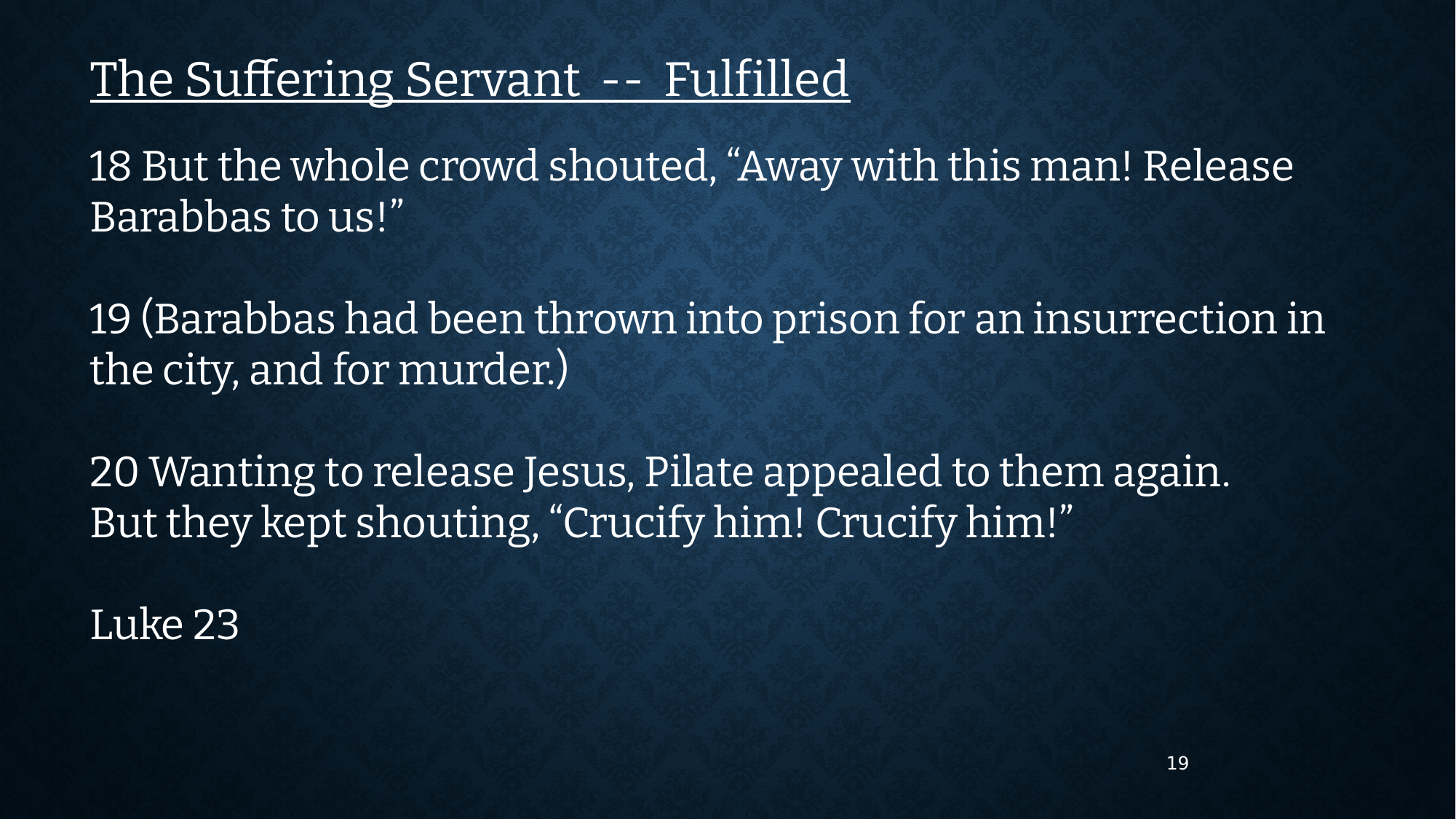

The Suffering Servant  --  Fulfilled

18 But the whole crowd shouted, “Away with this man! Release Barabbas to us!”

19 (Barabbas had been thrown into prison for an insurrection in the city, and for murder.)

20 Wanting to release Jesus, Pilate appealed to them again.
But they kept shouting, “Crucify him! Crucify him!”

Luke 23

19